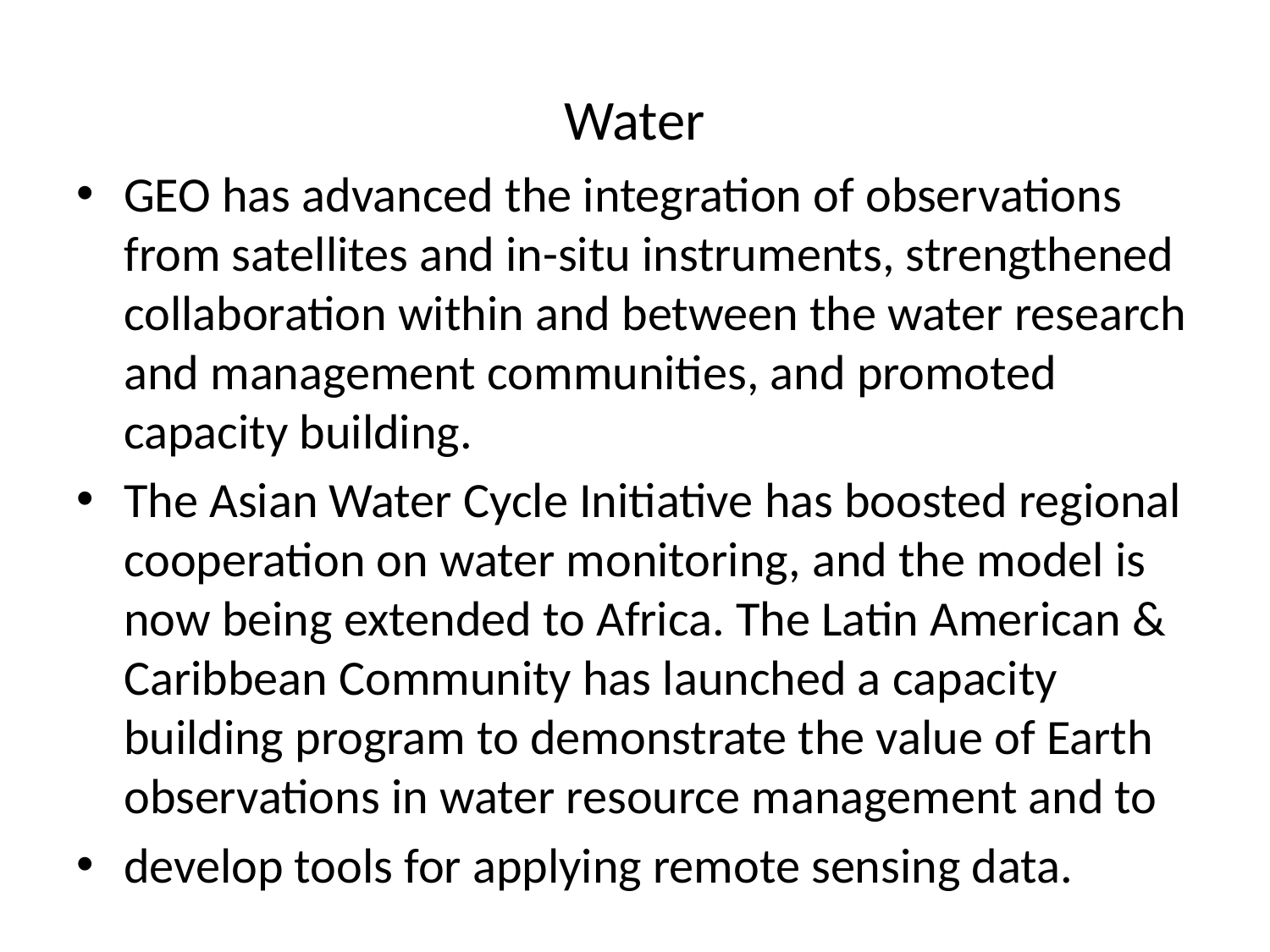

# Water
GEO has advanced the integration of observations from satellites and in-situ instruments, strengthened collaboration within and between the water research and management communities, and promoted capacity building.
The Asian Water Cycle Initiative has boosted regional cooperation on water monitoring, and the model is now being extended to Africa. The Latin American & Caribbean Community has launched a capacity building program to demonstrate the value of Earth observations in water resource management and to
develop tools for applying remote sensing data.